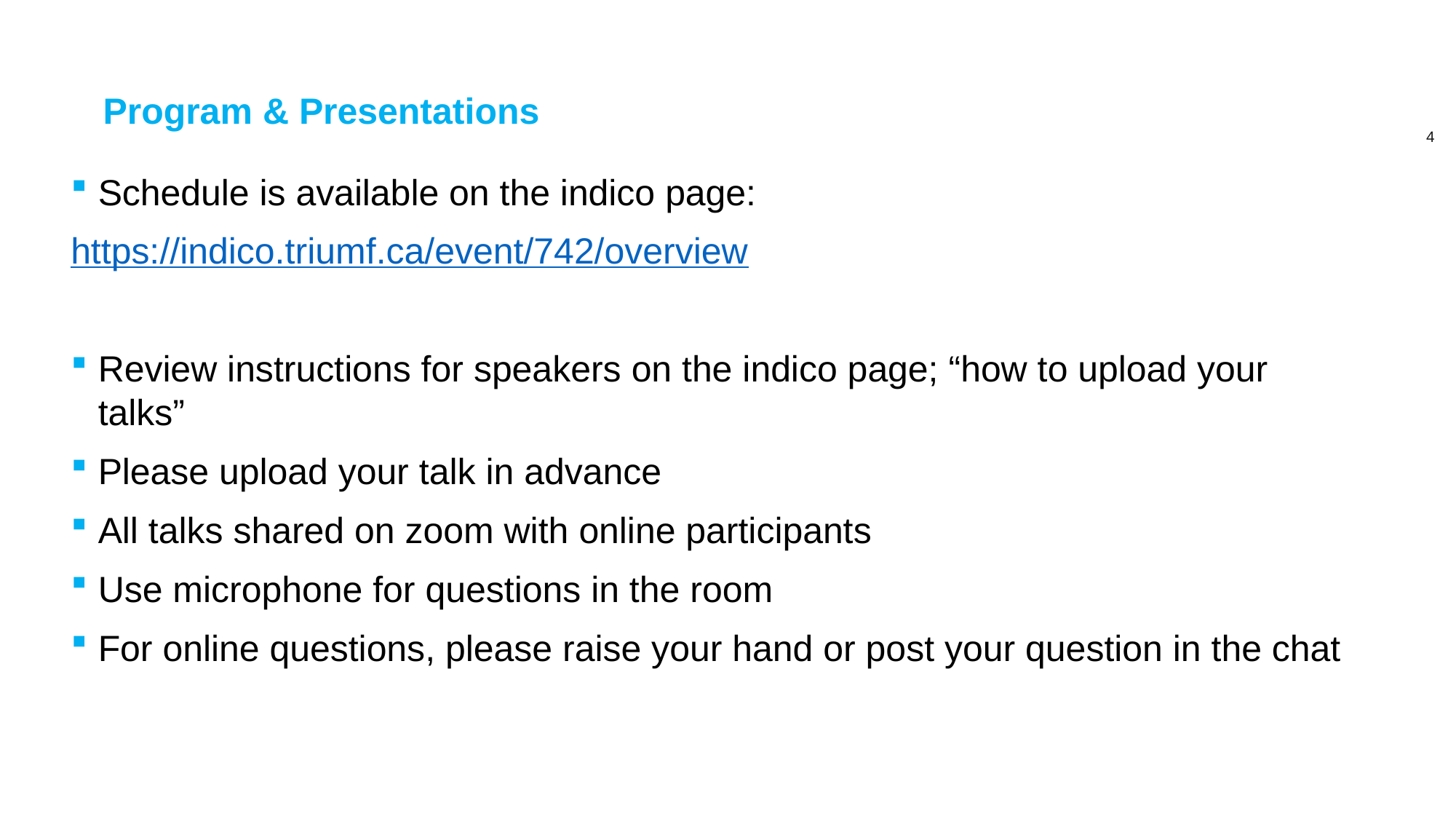

# Program & Presentations
Schedule is available on the indico page:
https://indico.triumf.ca/event/742/overview

Review instructions for speakers on the indico page; “how to upload your talks”
Please upload your talk in advance
All talks shared on zoom with online participants
Use microphone for questions in the room
For online questions, please raise your hand or post your question in the chat